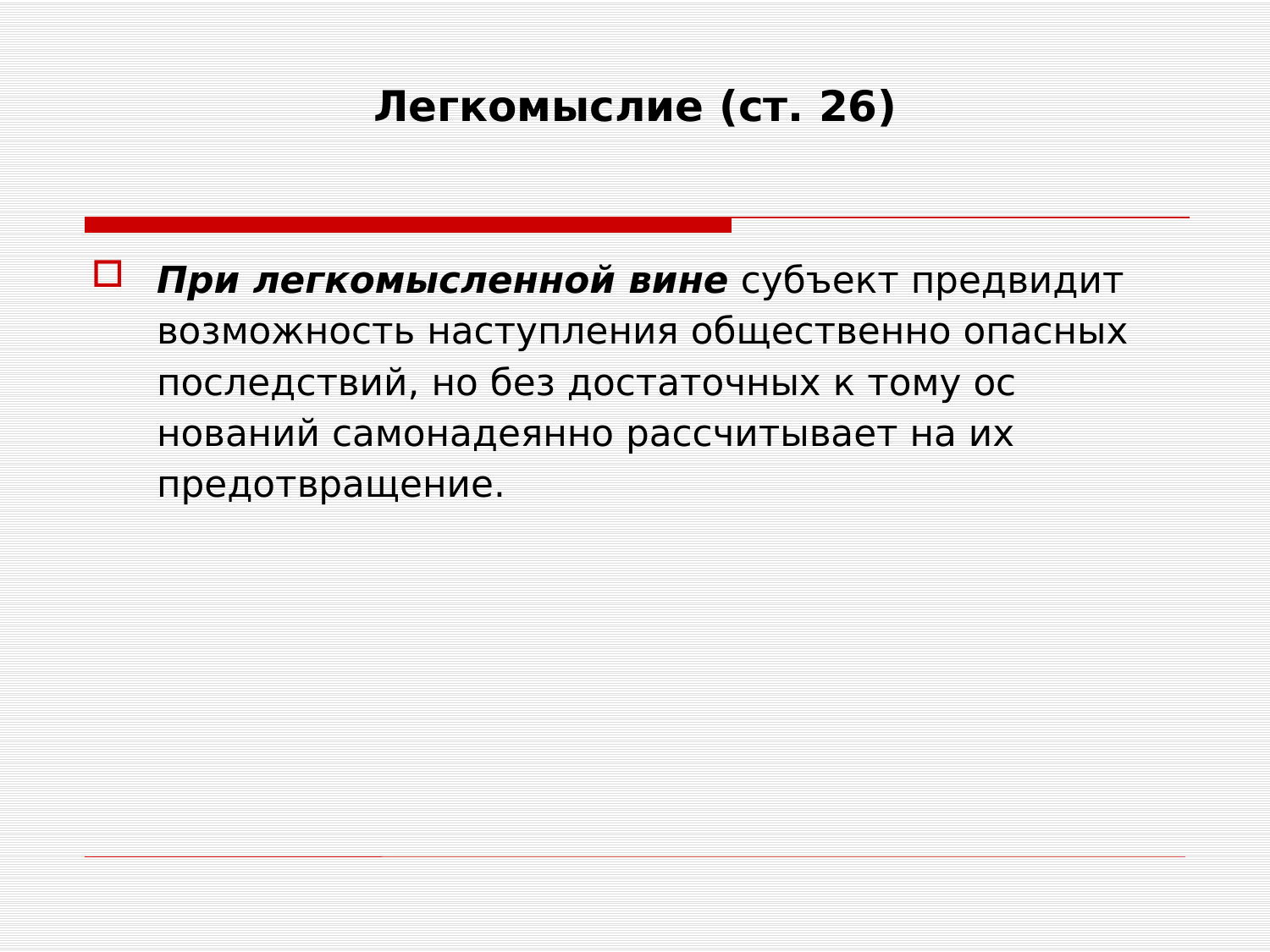

Легкомыслие (ст. 26)
При легкомысленной вине субъект предвидит возможность наступления общественно опасных последствий, но без достаточных к тому ос­нований самонадеянно рассчитывает на их предотвращение.